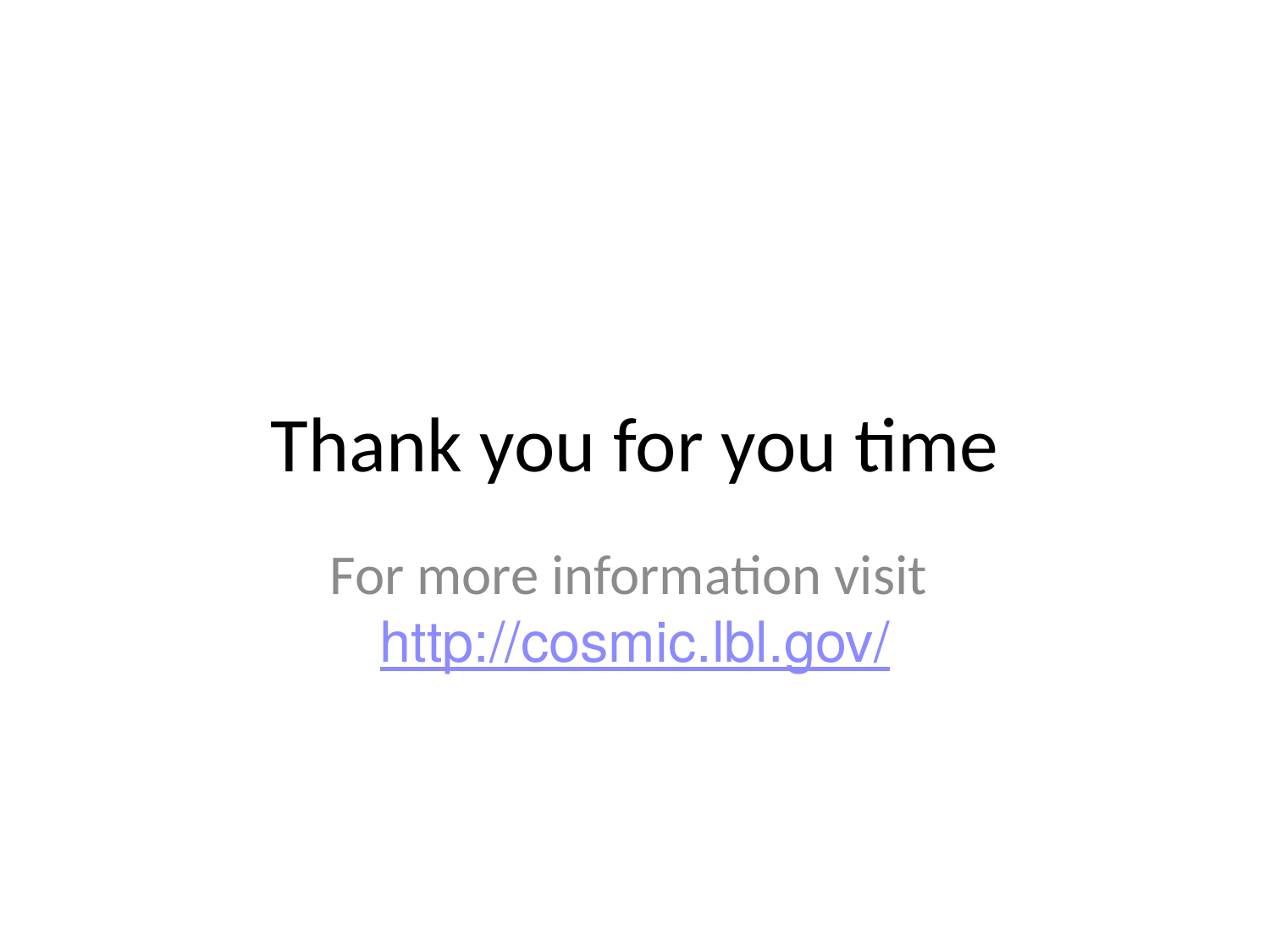

# Thank you for you time
For more information visit http://cosmic.lbl.gov/